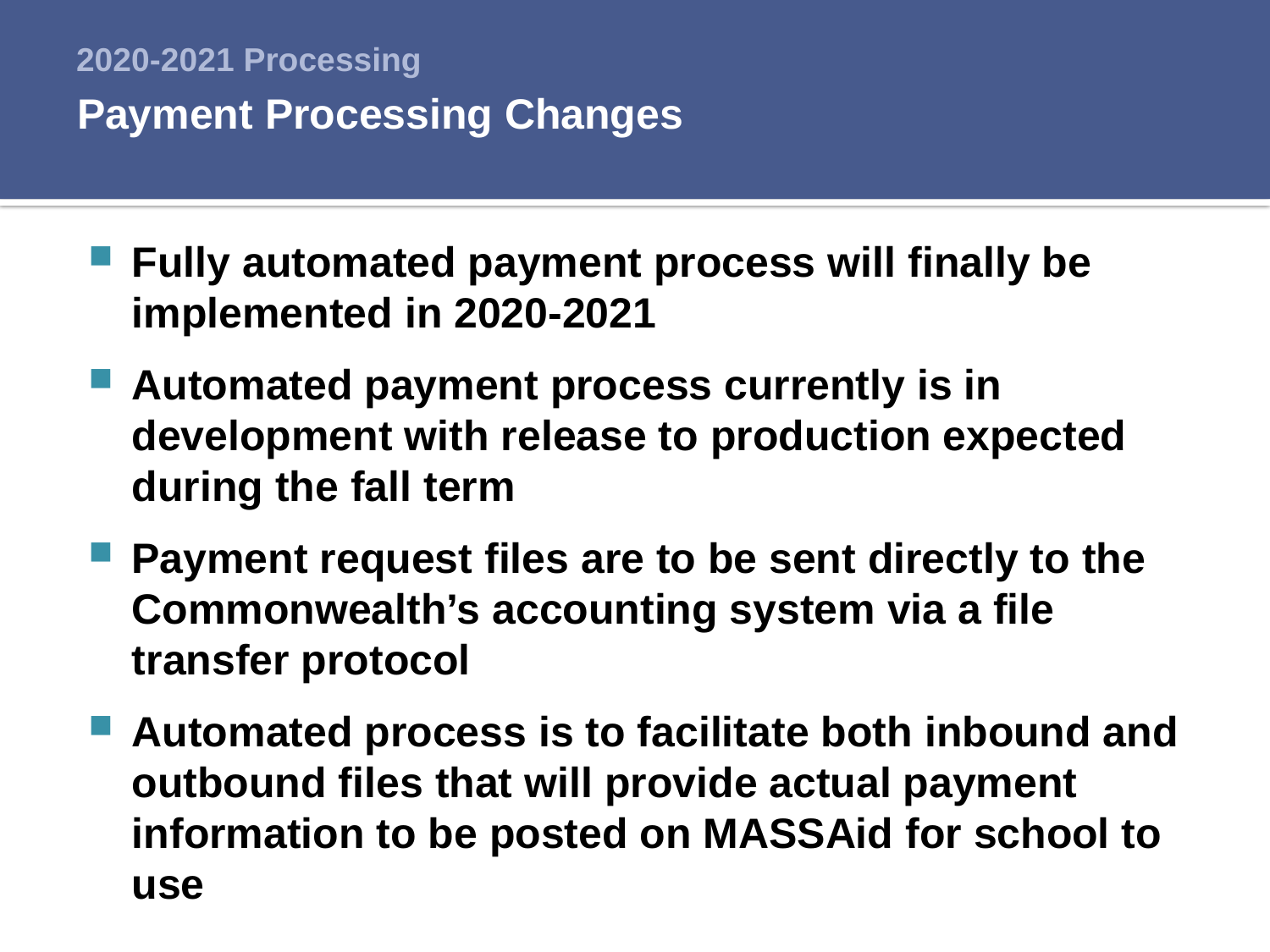

# 2020-2021 Processing
Payment Processing Changes
Fully automated payment process will finally be implemented in 2020-2021
Automated payment process currently is in development with release to production expected during the fall term
Payment request files are to be sent directly to the Commonwealth’s accounting system via a file transfer protocol
Automated process is to facilitate both inbound and outbound files that will provide actual payment information to be posted on MASSAid for school to use